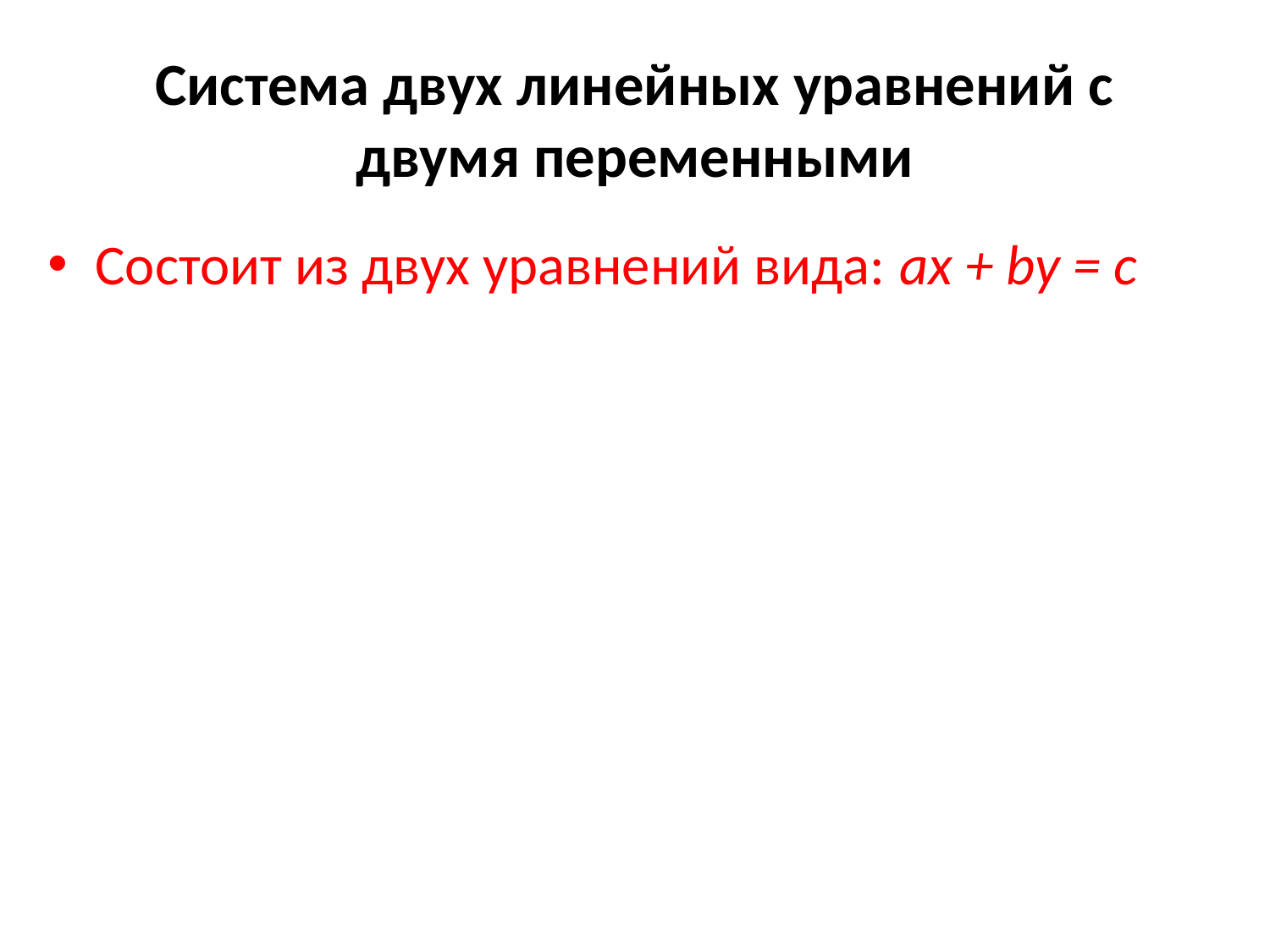

# Система двух линейных уравнений с двумя переменными
Состоит из двух уравнений вида: ax + by = c